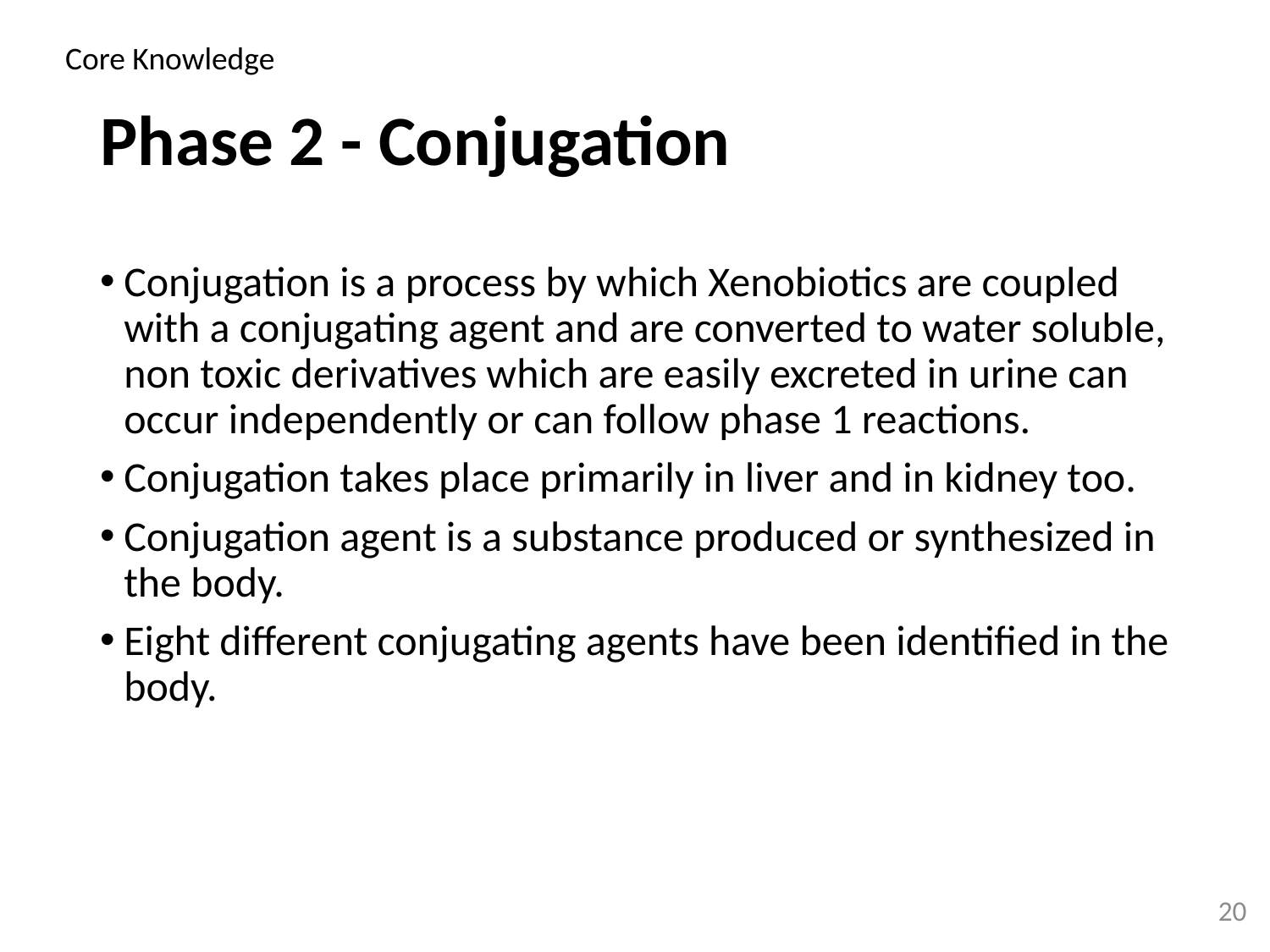

Core Knowledge
# Phase 2 - Conjugation
Conjugation is a process by which Xenobiotics are coupled with a conjugating agent and are converted to water soluble, non toxic derivatives which are easily excreted in urine can occur independently or can follow phase 1 reactions.
Conjugation takes place primarily in liver and in kidney too.
Conjugation agent is a substance produced or synthesized in the body.
Eight different conjugating agents have been identified in the body.
20